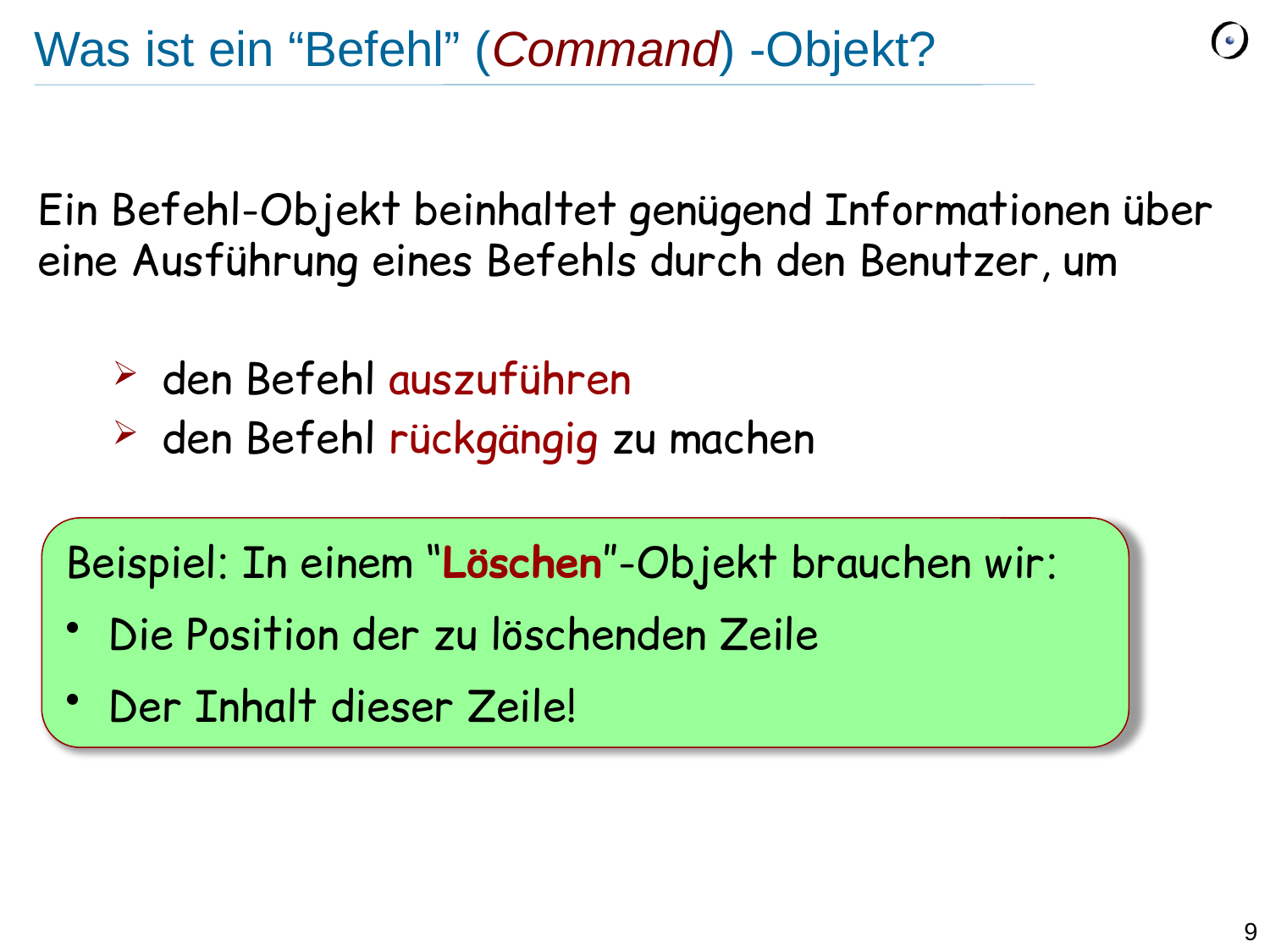

# Was ist ein “Befehl” (Command) -Objekt?
Ein Befehl-Objekt beinhaltet genügend Informationen über eine Ausführung eines Befehls durch den Benutzer, um

den Befehl auszuführen
den Befehl rückgängig zu machen
Beispiel: In einem “Löschen”-Objekt brauchen wir:
 Die Position der zu löschenden Zeile
 Der Inhalt dieser Zeile!